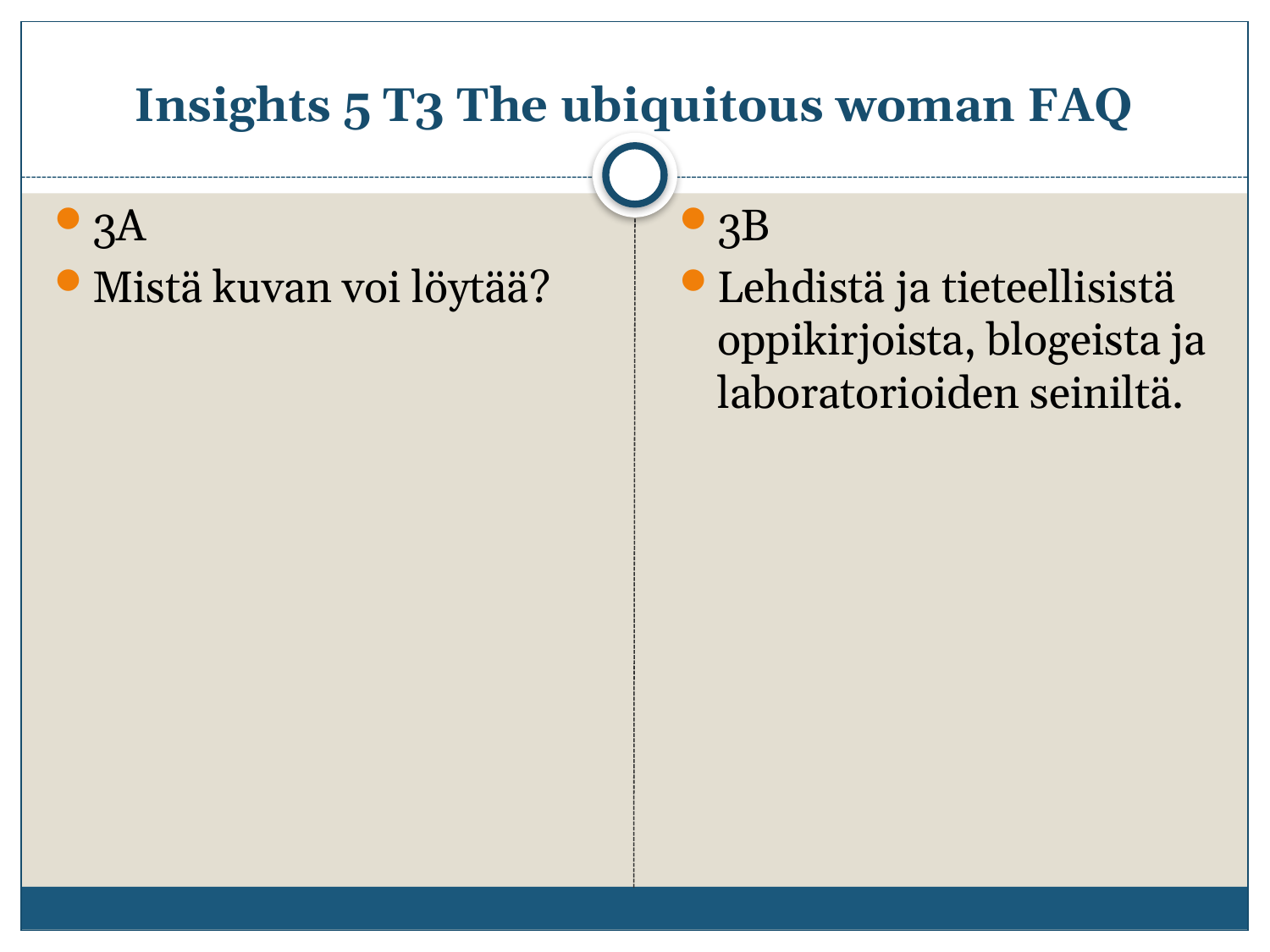

# Insights 5 T3 The ubiquitous woman FAQ
3A
Mistä kuvan voi löytää?
3B
Lehdistä ja tieteellisistä oppikirjoista, blogeista ja laboratorioiden seiniltä.